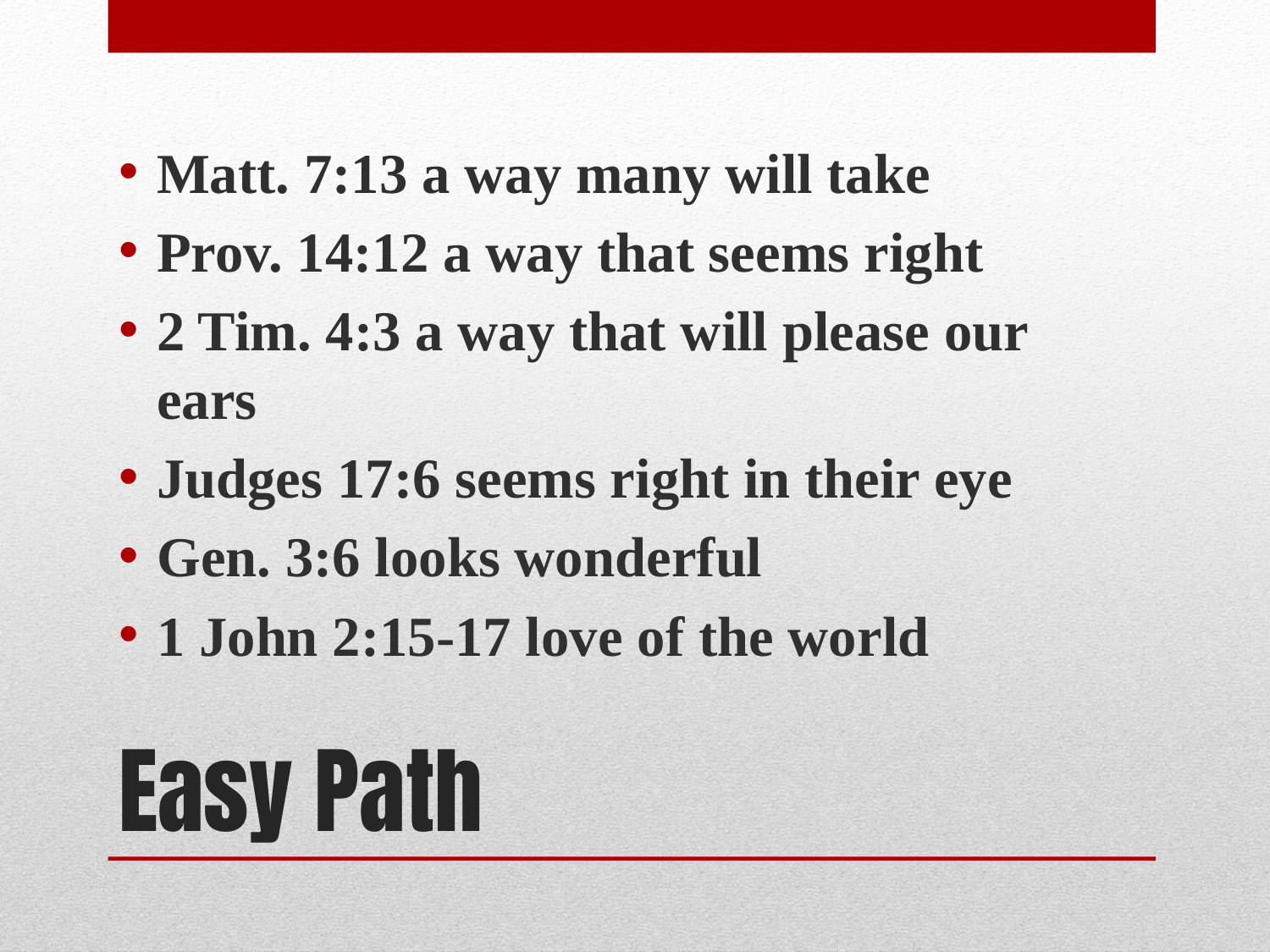

Matt. 7:13 a way many will take
Prov. 14:12 a way that seems right
2 Tim. 4:3 a way that will please our ears
Judges 17:6 seems right in their eye
Gen. 3:6 looks wonderful
1 John 2:15-17 love of the world
# Easy Path